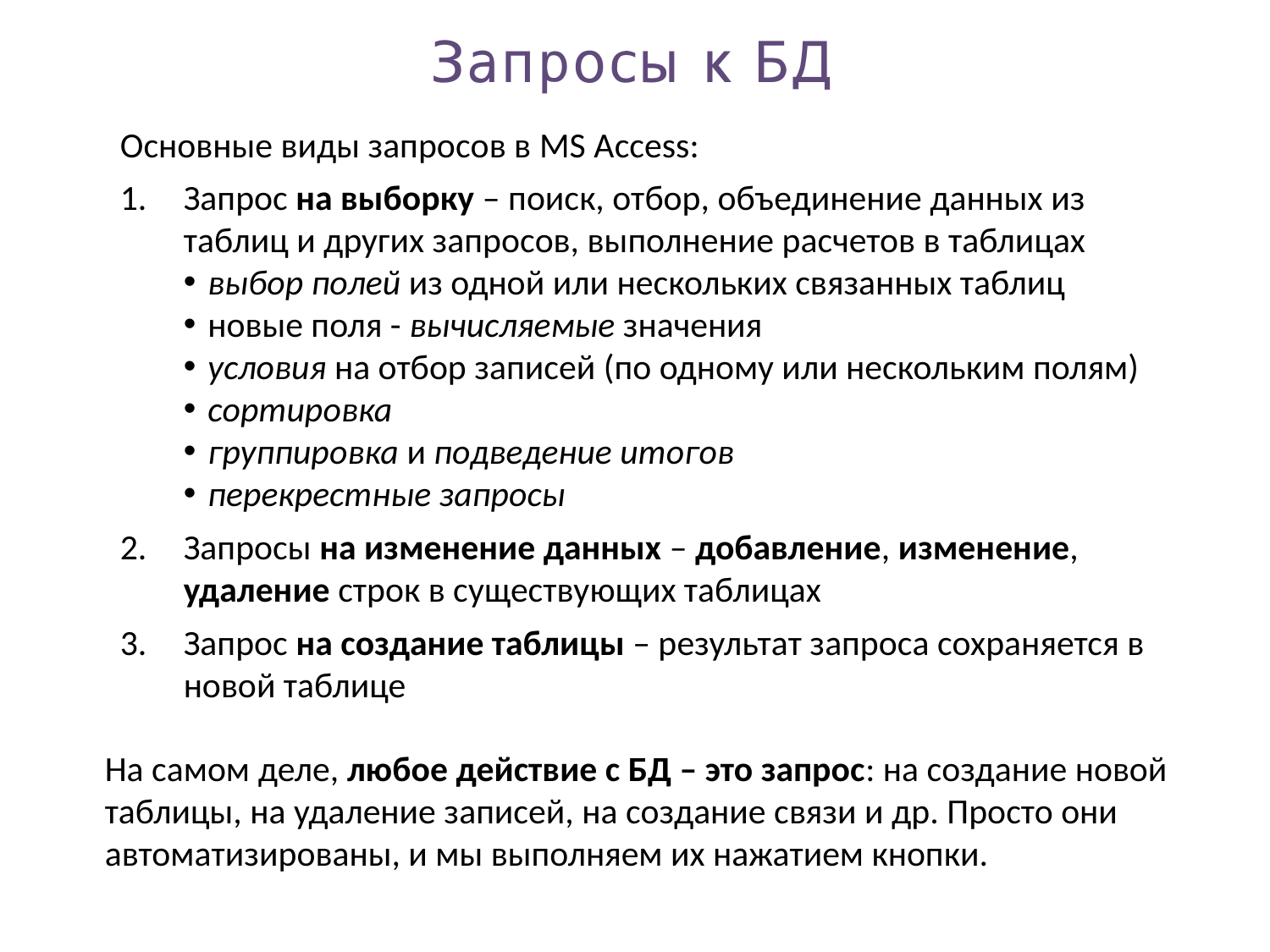

# Запросы к БД
Основные виды запросов в MS Access:
Запрос на выборку – поиск, отбор, объединение данных из таблиц и других запросов, выполнение расчетов в таблицах
выбор полей из одной или нескольких связанных таблиц
новые поля - вычисляемые значения
условия на отбор записей (по одному или нескольким полям)
сортировка
группировка и подведение итогов
перекрестные запросы
Запросы на изменение данных – добавление, изменение, удаление строк в существующих таблицах
Запрос на создание таблицы – результат запроса сохраняется в новой таблице
На самом деле, любое действие с БД – это запрос: на создание новой таблицы, на удаление записей, на создание связи и др. Просто они автоматизированы, и мы выполняем их нажатием кнопки.